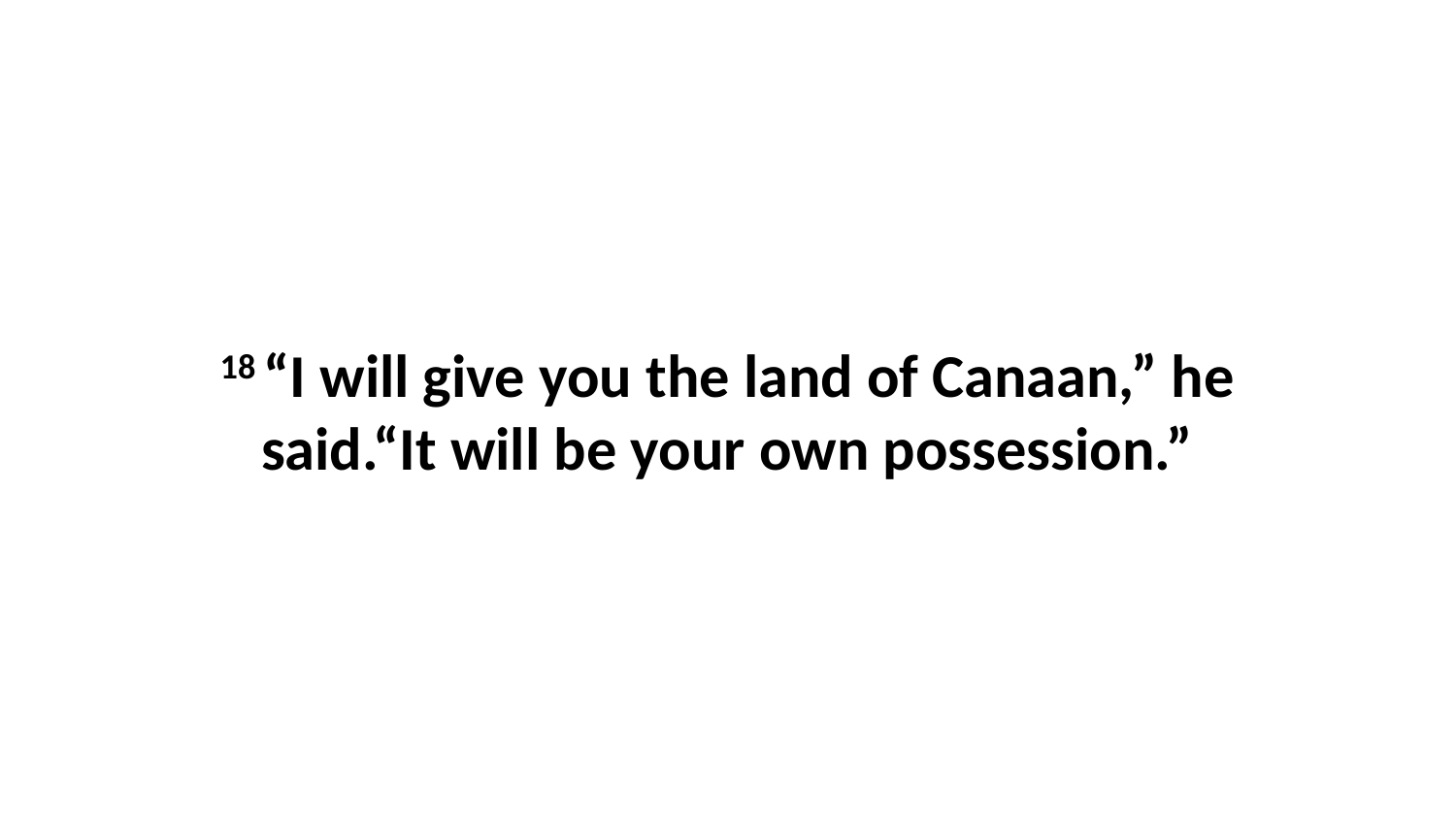

18 “I will give you the land of Canaan,” he said.“It will be your own possession.”